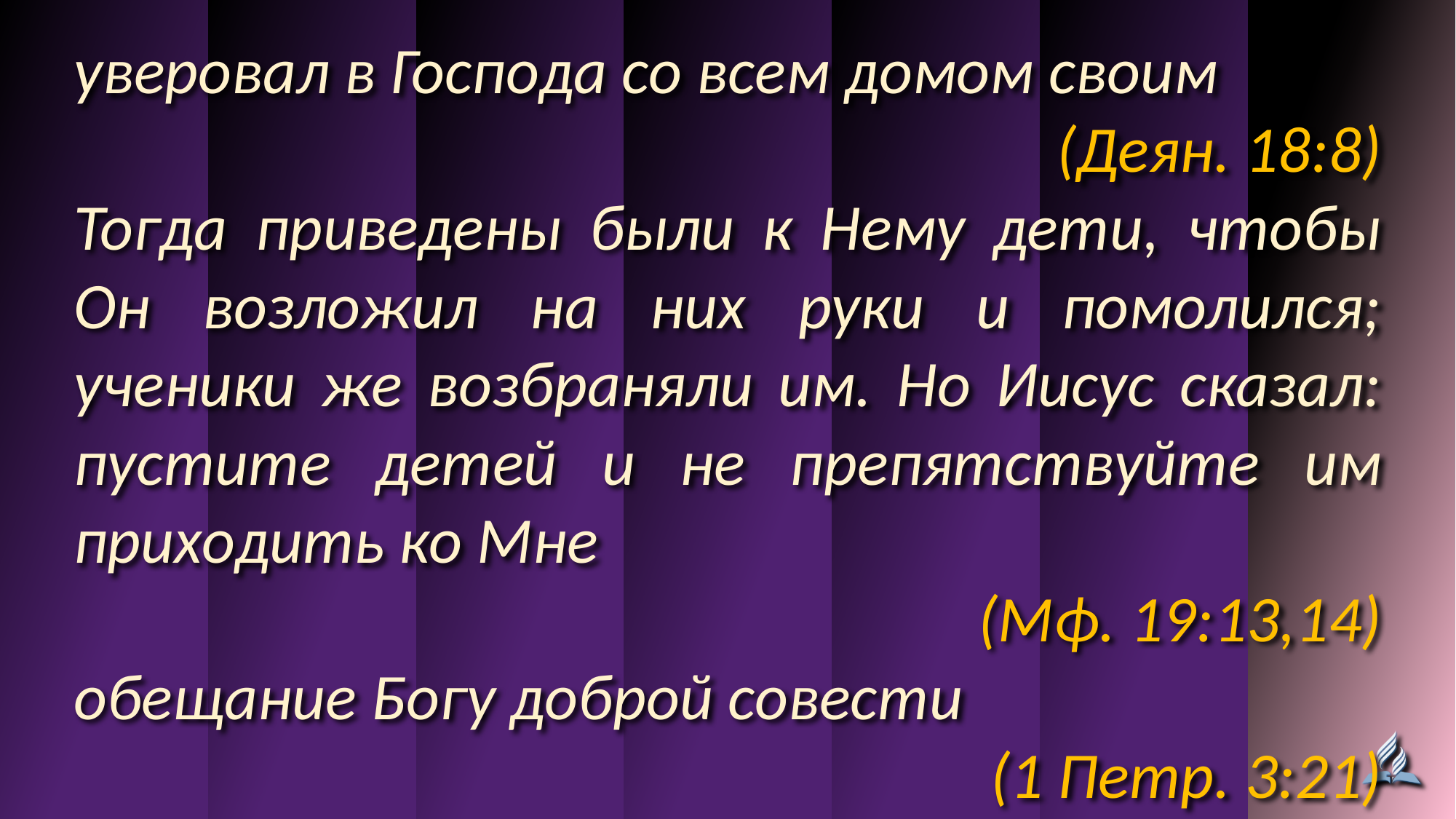

уверовал в Господа со всем домом своим
(Деян. 18:8)
Тогда приведены были к Нему дети, чтобы Он возложил на них руки и помолился; ученики же возбраняли им. Но Иисус сказал: пустите детей и не препятствуйте им приходить ко Мне
(Мф. 19:13,14)
обещание Богу доброй совести
(1 Петр. 3:21)